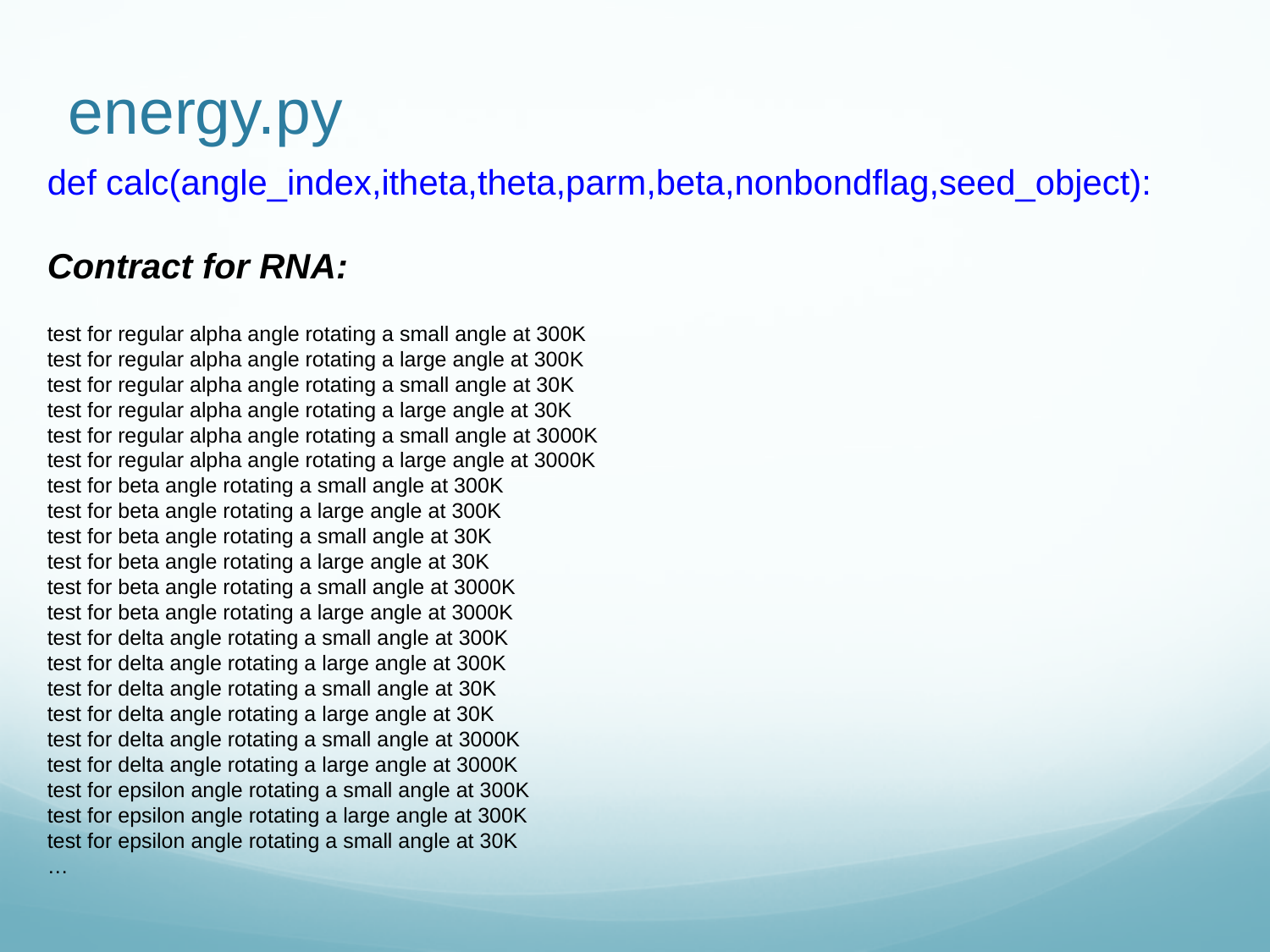

# energy.py
def calc(angle_index,itheta,theta,parm,beta,nonbondflag,seed_object):

Contract for RNA:

test for regular alpha angle rotating a small angle at 300K
test for regular alpha angle rotating a large angle at 300K
test for regular alpha angle rotating a small angle at 30K
test for regular alpha angle rotating a large angle at 30K
test for regular alpha angle rotating a small angle at 3000K
test for regular alpha angle rotating a large angle at 3000K
test for beta angle rotating a small angle at 300K
test for beta angle rotating a large angle at 300K
test for beta angle rotating a small angle at 30K
test for beta angle rotating a large angle at 30K
test for beta angle rotating a small angle at 3000K
test for beta angle rotating a large angle at 3000K
test for delta angle rotating a small angle at 300K
test for delta angle rotating a large angle at 300K
test for delta angle rotating a small angle at 30K
test for delta angle rotating a large angle at 30K
test for delta angle rotating a small angle at 3000K
test for delta angle rotating a large angle at 3000K
test for epsilon angle rotating a small angle at 300K
test for epsilon angle rotating a large angle at 300K
test for epsilon angle rotating a small angle at 30K
…